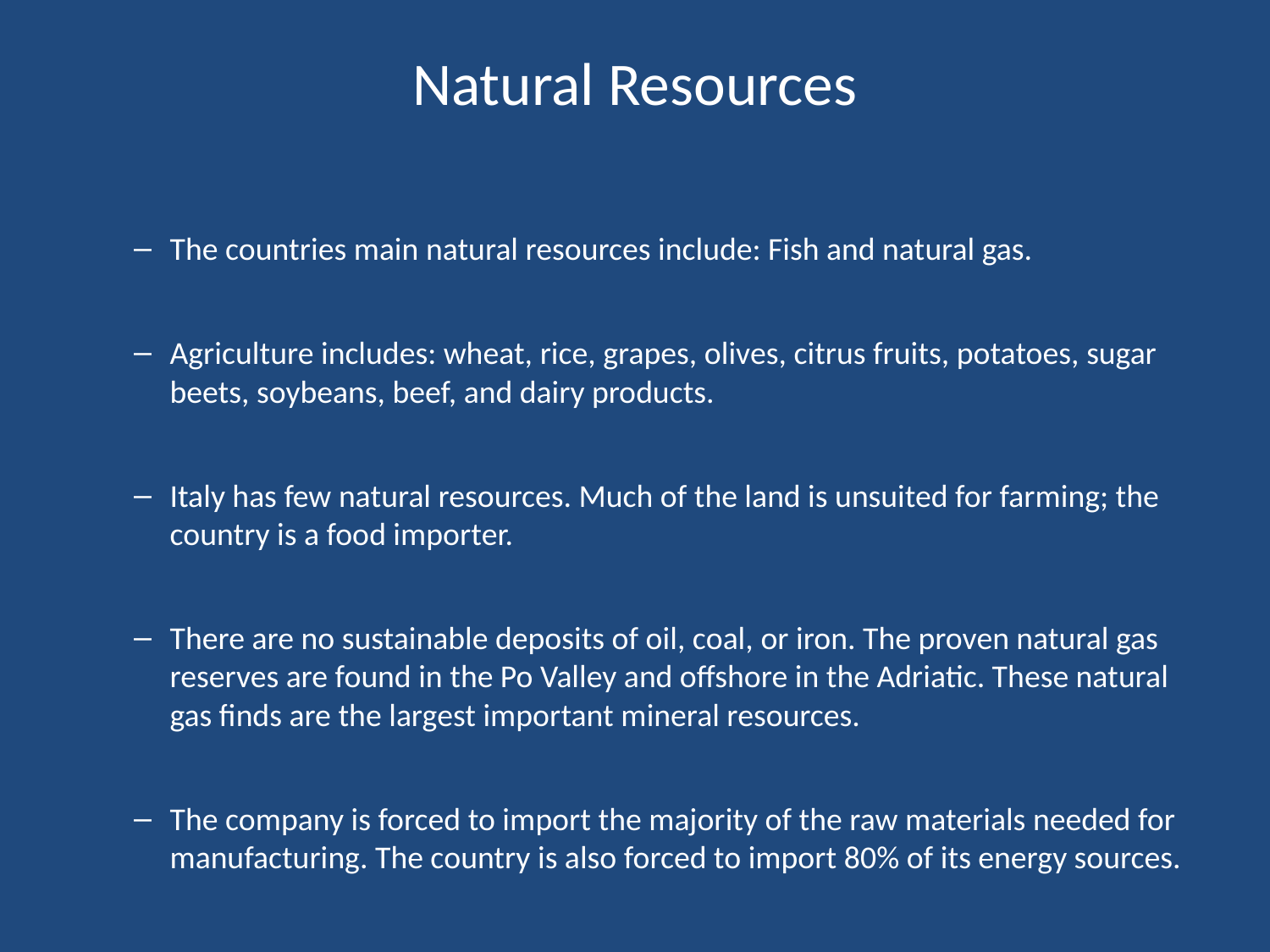

# Natural Resources
The countries main natural resources include: Fish and natural gas.

Agriculture includes: wheat, rice, grapes, olives, citrus fruits, potatoes, sugar beets, soybeans, beef, and dairy products.

Italy has few natural resources. Much of the land is unsuited for farming; the country is a food importer.

There are no sustainable deposits of oil, coal, or iron. The proven natural gas reserves are found in the Po Valley and offshore in the Adriatic. These natural gas finds are the largest important mineral resources.

The company is forced to import the majority of the raw materials needed for manufacturing. The country is also forced to import 80% of its energy sources.